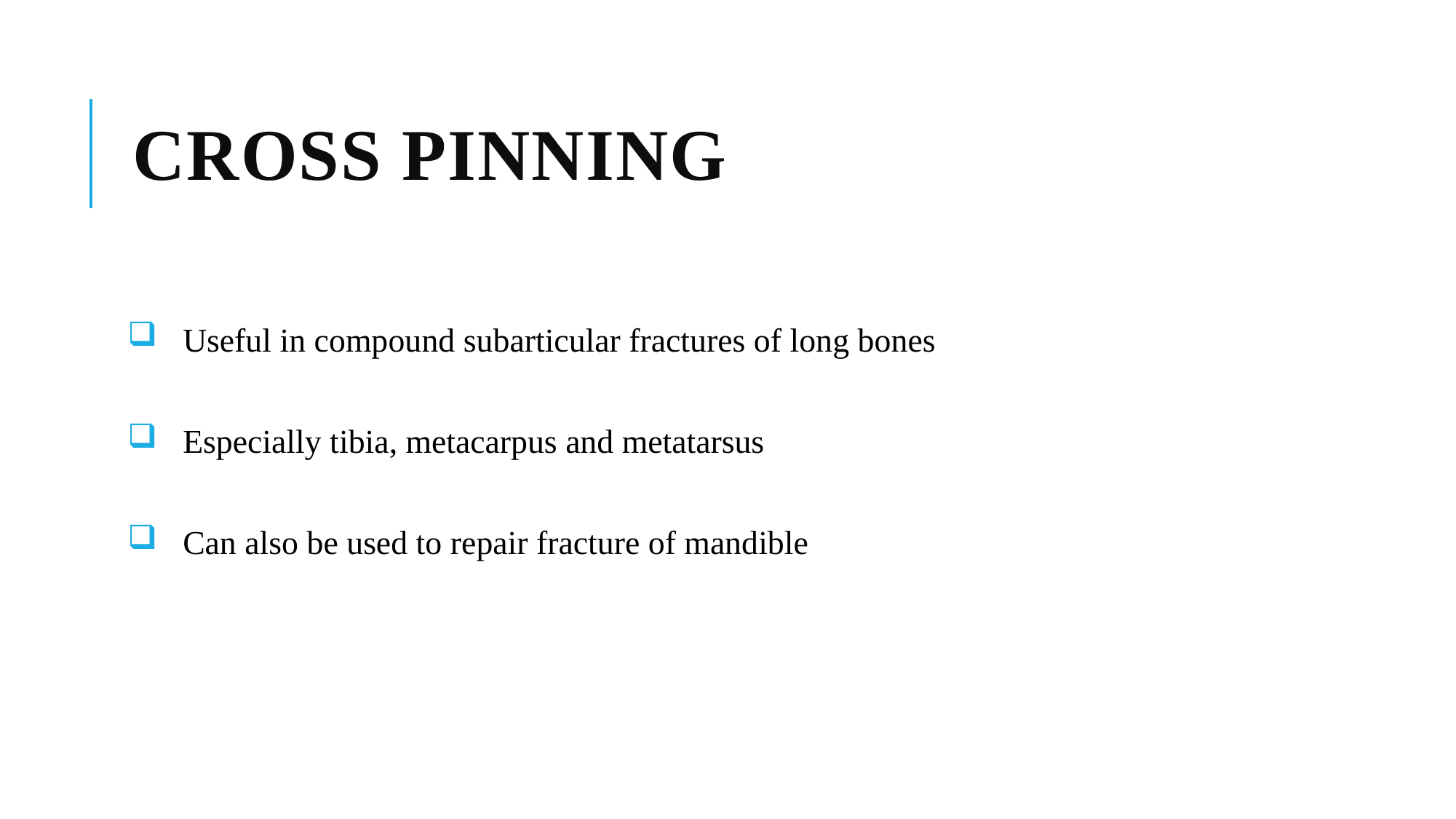

# CROSS PINNING
   Useful in compound subarticular fractures of long bones
   Especially tibia, metacarpus and metatarsus
   Can also be used to repair fracture of mandible